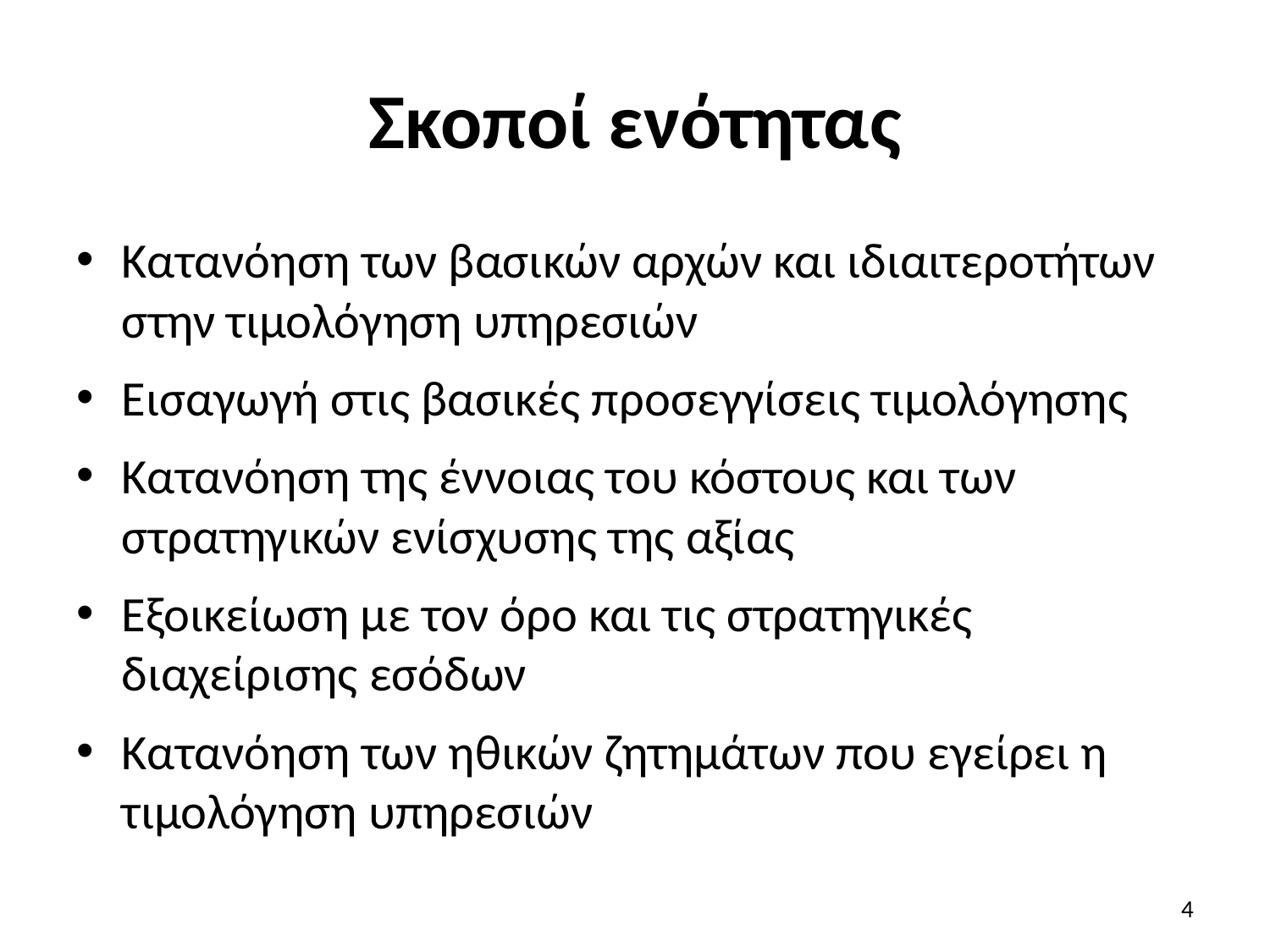

# Σκοποί ενότητας
Κατανόηση των βασικών αρχών και ιδιαιτεροτήτων στην τιμολόγηση υπηρεσιών
Εισαγωγή στις βασικές προσεγγίσεις τιμολόγησης
Κατανόηση της έννοιας του κόστους και των στρατηγικών ενίσχυσης της αξίας
Εξοικείωση με τον όρο και τις στρατηγικές διαχείρισης εσόδων
Κατανόηση των ηθικών ζητημάτων που εγείρει η τιμολόγηση υπηρεσιών

4